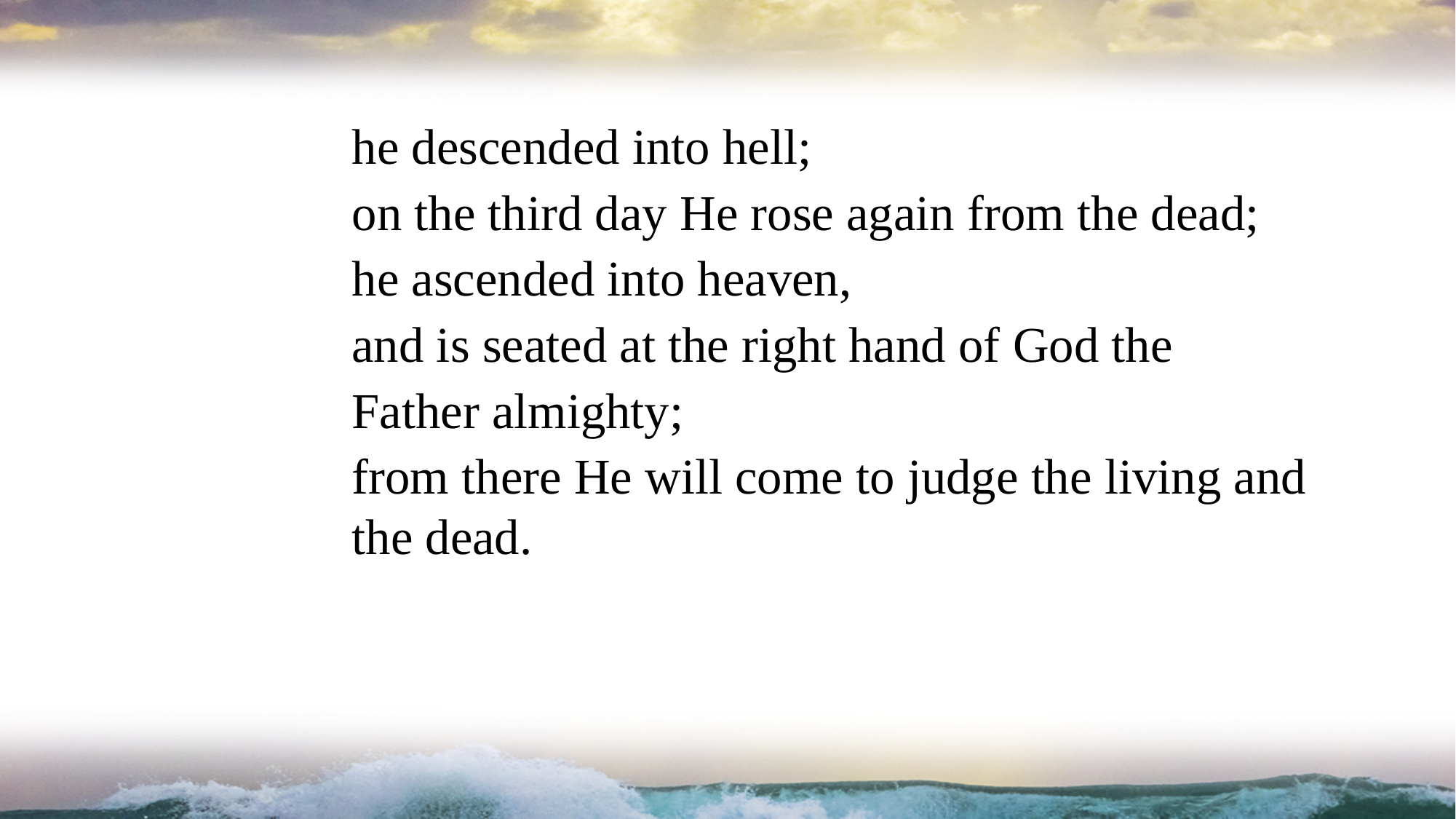

he descended into hell;
on the third day He rose again from the dead;
he ascended into heaven,
and is seated at the right hand of God the
Father almighty;
from there He will come to judge the living and the dead.